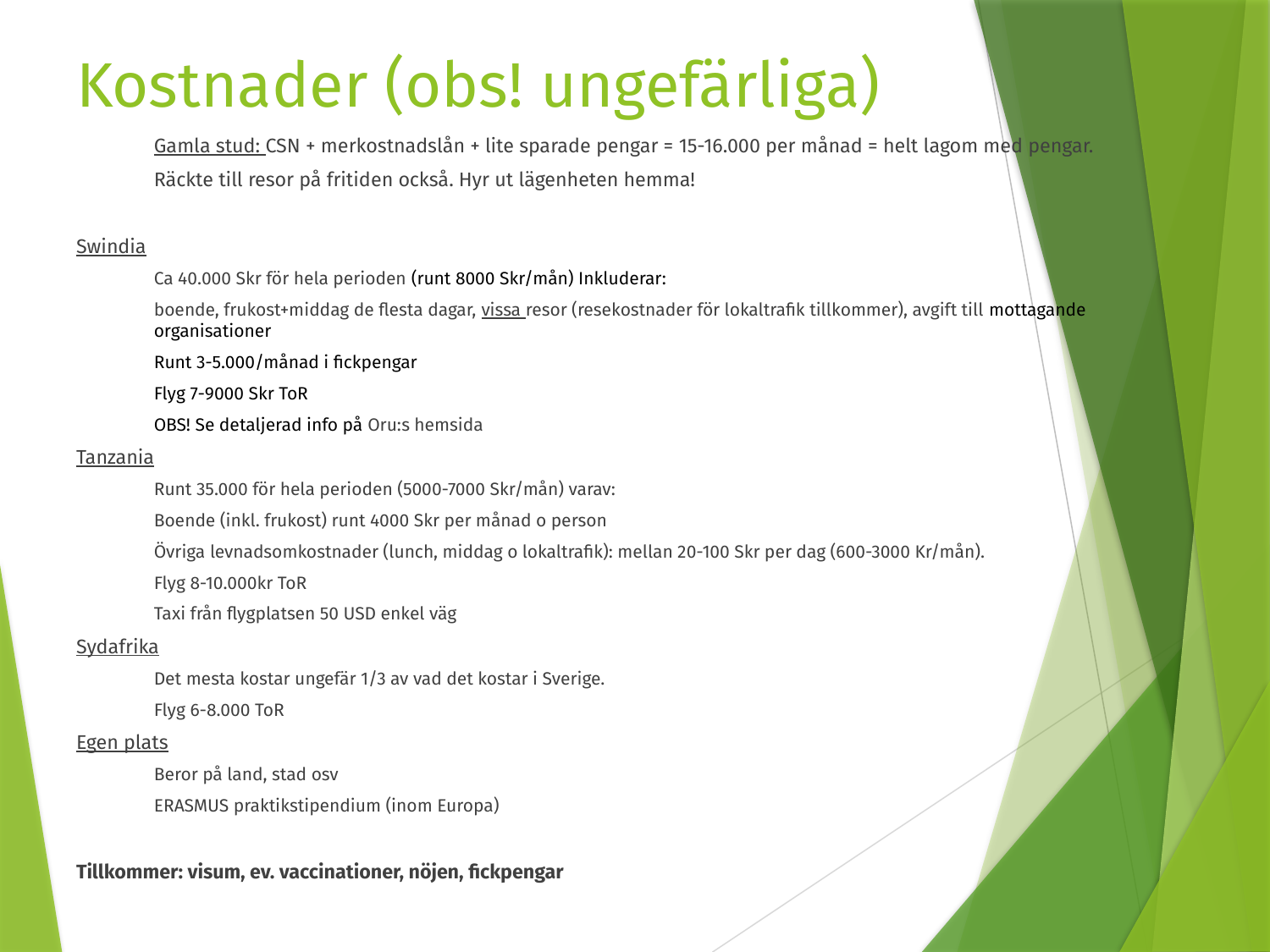

# Kostnader (obs! ungefärliga)
Gamla stud: CSN + merkostnadslån + lite sparade pengar = 15-16.000 per månad = helt lagom med pengar.
Räckte till resor på fritiden också. Hyr ut lägenheten hemma!

Swindia
Ca 40.000 Skr för hela perioden (runt 8000 Skr/mån) Inkluderar:
boende, frukost+middag de flesta dagar, vissa resor (resekostnader för lokaltrafik tillkommer), avgift till mottagande organisationer
Runt 3-5.000/månad i fickpengar
Flyg 7-9000 Skr ToR
OBS! Se detaljerad info på Oru:s hemsida
Tanzania
Runt 35.000 för hela perioden (5000-7000 Skr/mån) varav:
Boende (inkl. frukost) runt 4000 Skr per månad o person
Övriga levnadsomkostnader (lunch, middag o lokaltrafik): mellan 20-100 Skr per dag (600-3000 Kr/mån).
Flyg 8-10.000kr ToR
Taxi från flygplatsen 50 USD enkel väg
Sydafrika
Det mesta kostar ungefär 1/3 av vad det kostar i Sverige.
Flyg 6-8.000 ToR
Egen plats
Beror på land, stad osv
ERASMUS praktikstipendium (inom Europa)

Tillkommer: visum, ev. vaccinationer, nöjen, fickpengar